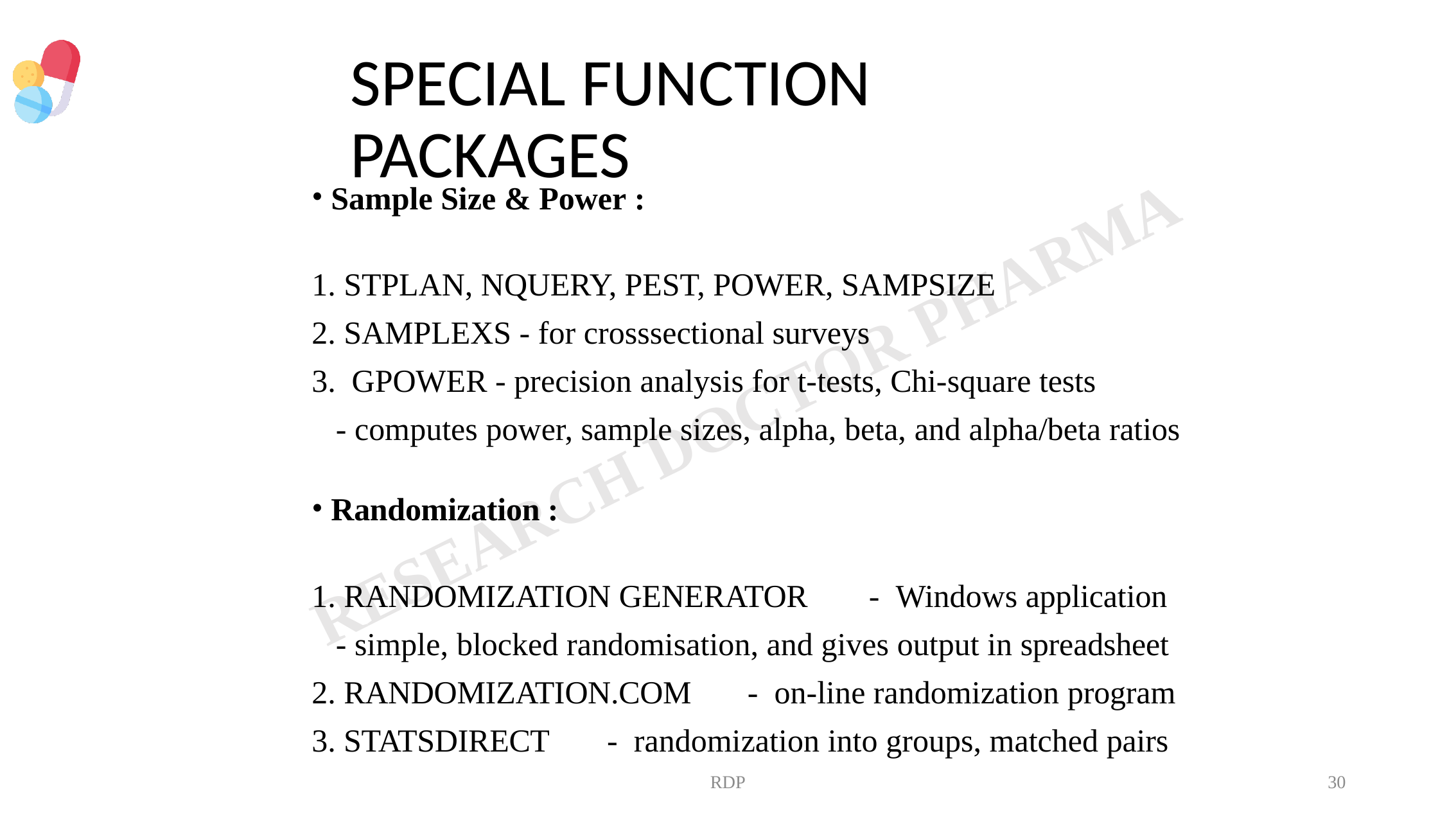

# SPECIAL FUNCTION PACKAGES
Sample Size & Power :

STPLAN, NQUERY, PEST, POWER, SAMPSIZE
SAMPLEXS - for crosssectional surveys
GPOWER - precision analysis for t-tests, Chi-square tests
- computes power, sample sizes, alpha, beta, and alpha/beta ratios

Randomization :

RANDOMIZATION GENERATOR	-	Windows application
- simple, blocked randomisation, and gives output in spreadsheet
RANDOMIZATION.COM	-	on-line randomization program
STATSDIRECT	-	randomization into groups, matched pairs
RDP
30